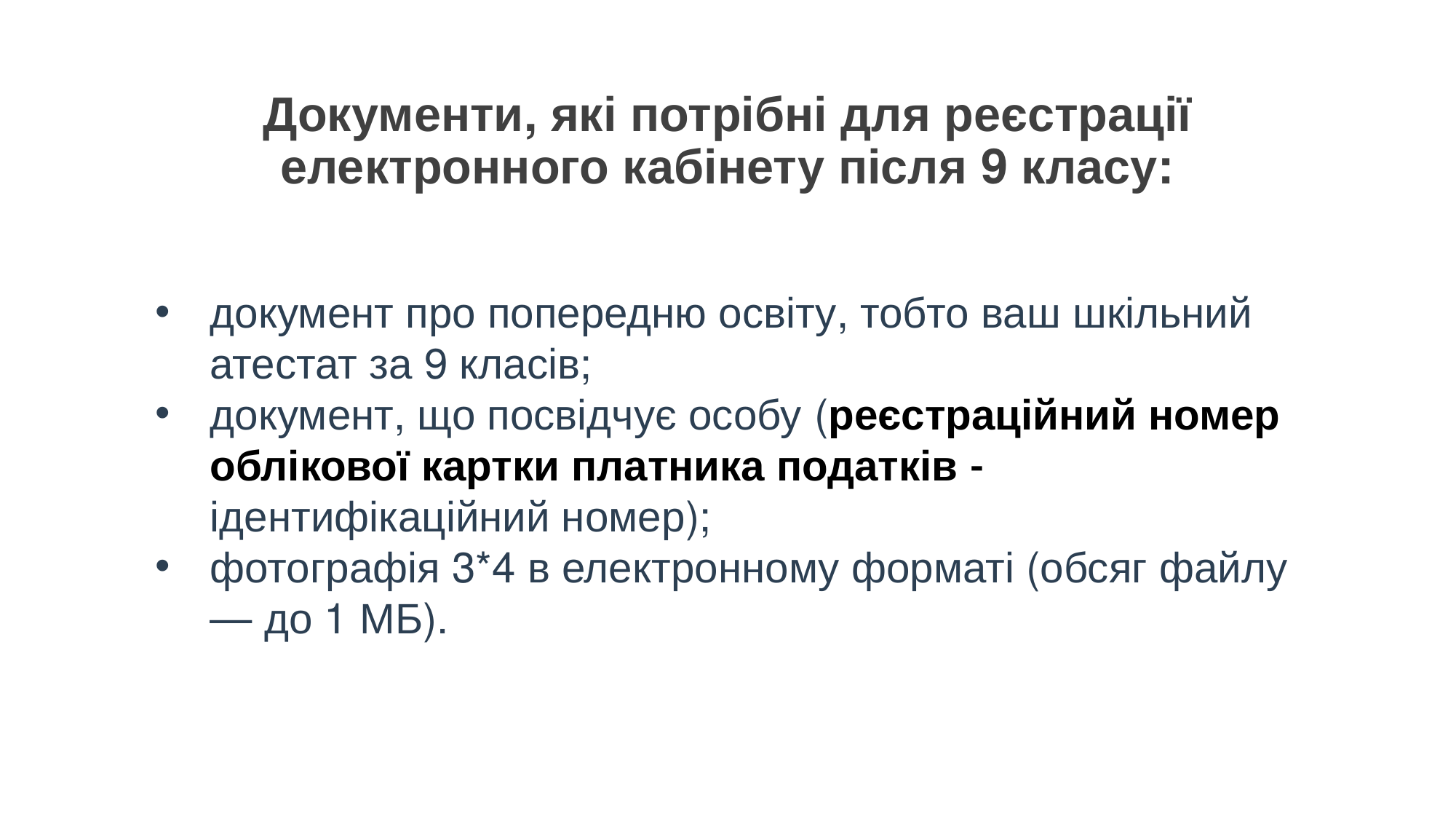

# Документи, які потрібні для реєстрації електронного кабінету після 9 класу:
документ про попередню освіту, тобто ваш шкільний атестат за 9 класів;
документ, що посвідчує особу (реєстраційний номер облікової картки платника податків - ідентифікаційний номер);
фотографія 3*4 в електронному форматі (обсяг файлу — до 1 МБ).